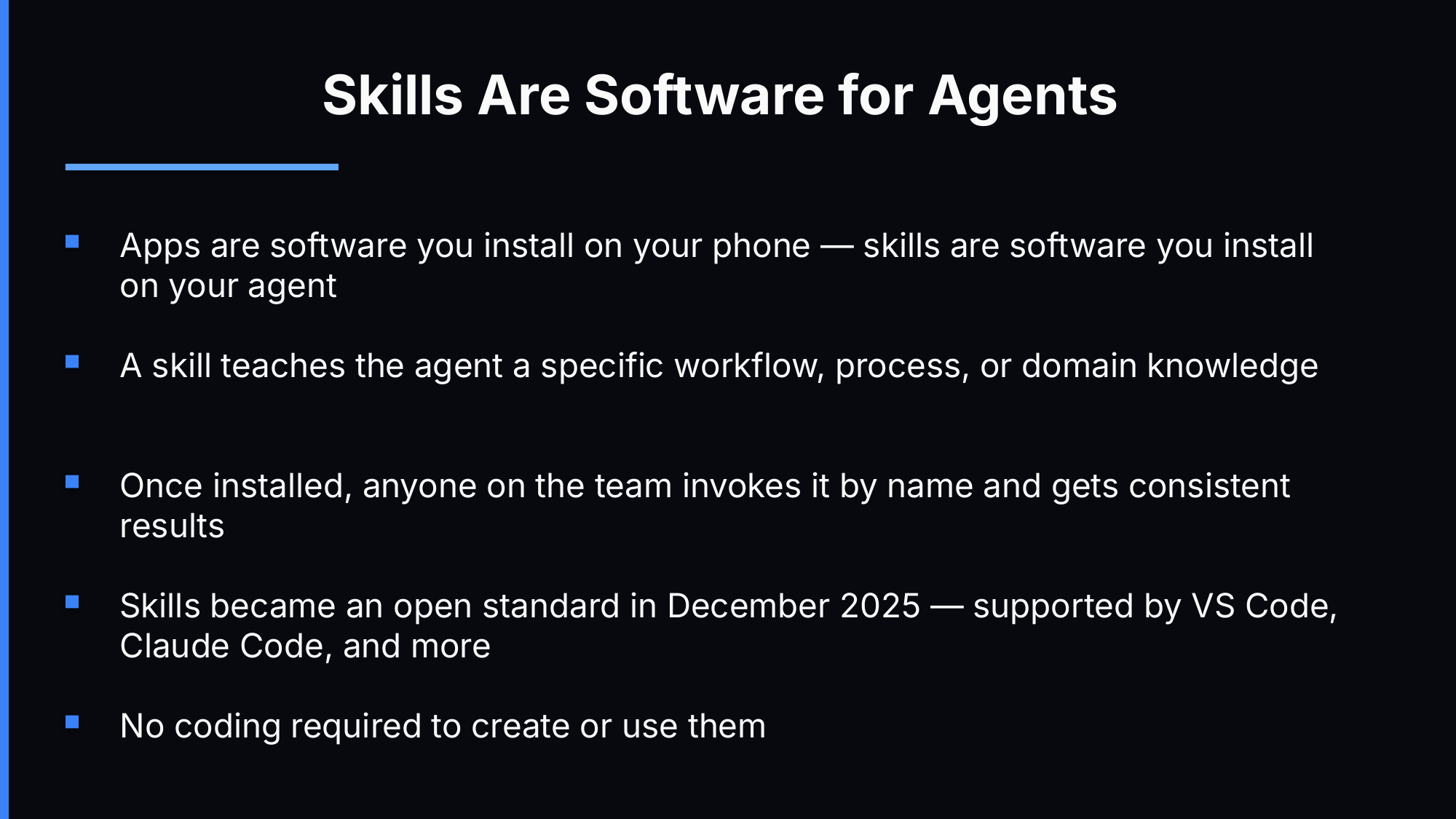

Skills Are Software for Agents

Apps are software you install on your phone — skills are software you install on your agent

A skill teaches the agent a specific workflow, process, or domain knowledge

Once installed, anyone on the team invokes it by name and gets consistent results

Skills became an open standard in December 2025 — supported by VS Code, Claude Code, and more

No coding required to create or use them